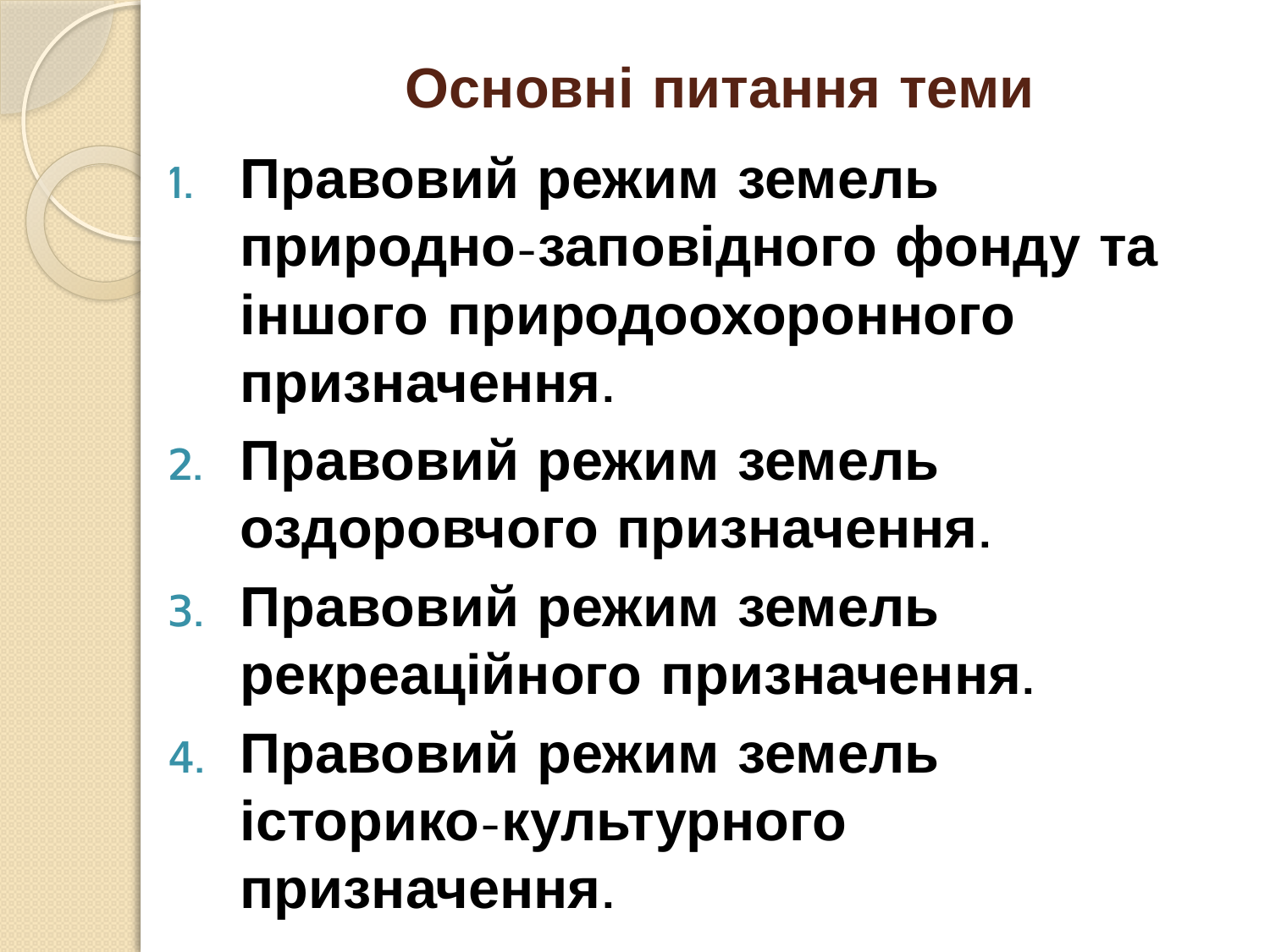

# Основні питання теми
Правовий режим земель природно-заповідного фонду та іншого природоохоронного призначення.
Правовий режим земель оздоровчого призначення.
Правовий режим земель рекреаційного призначення.
Правовий режим земель історико-культурного призначення.